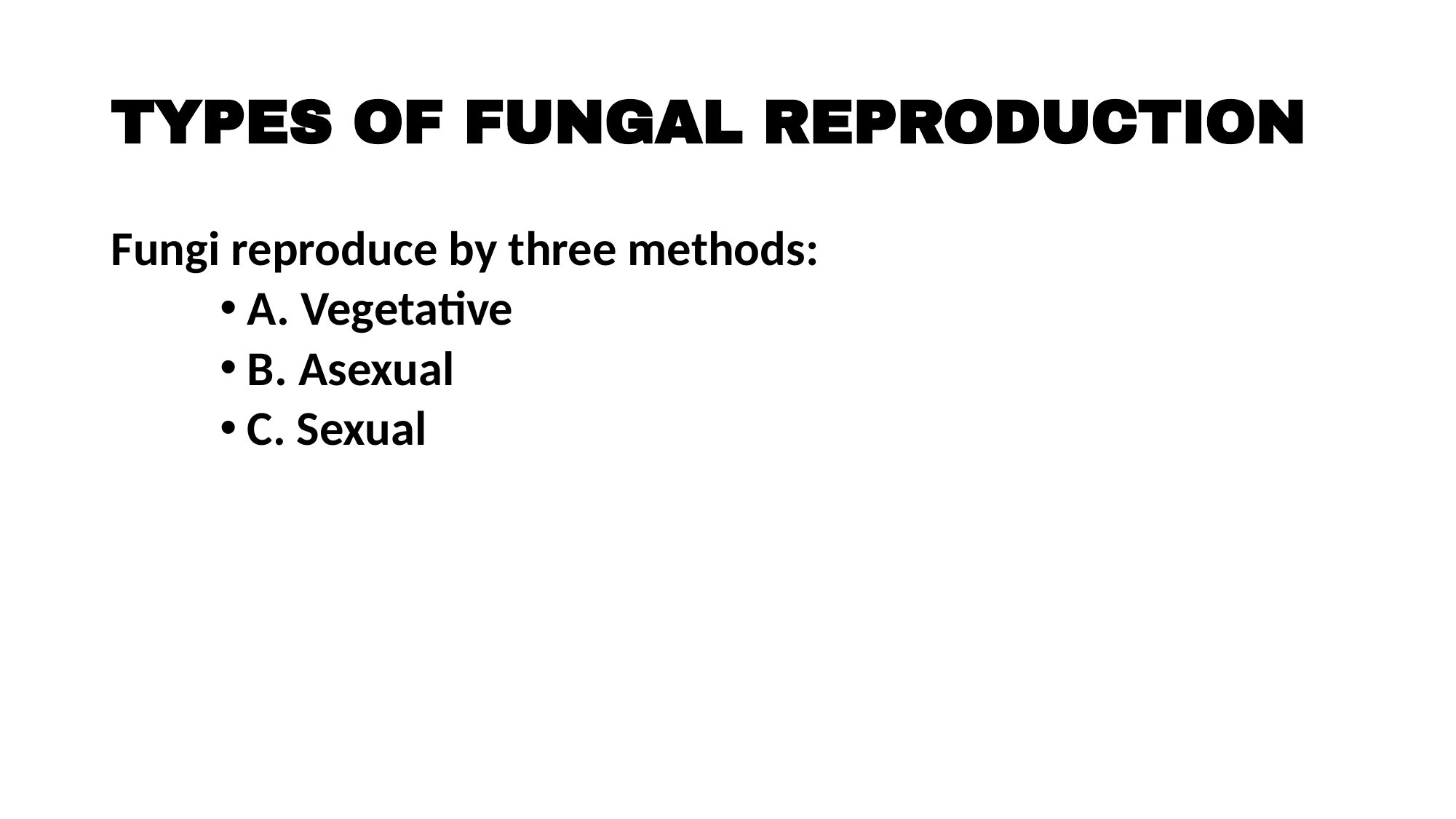

# TYPES OF FUNGAL REPRODUCTION
Fungi reproduce by three methods:
A. Vegetative
B. Asexual
C. Sexual